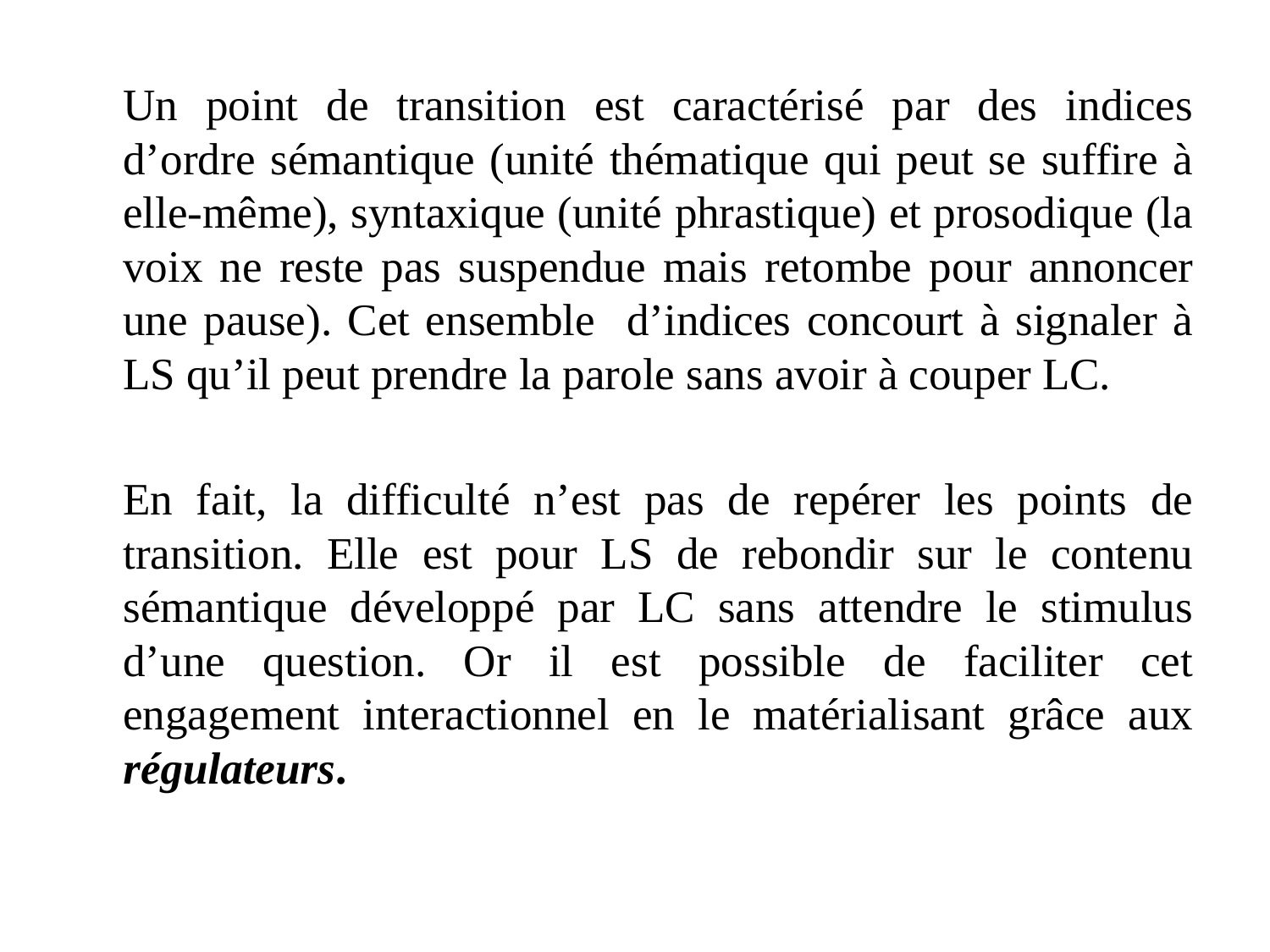

Un point de transition est caractérisé par des indices d’ordre sémantique (unité thématique qui peut se suffire à elle-même), syntaxique (unité phrastique) et prosodique (la voix ne reste pas suspendue mais retombe pour annoncer une pause). Cet ensemble  d’indices concourt à signaler à LS qu’il peut prendre la parole sans avoir à couper LC.

		En fait, la difficulté n’est pas de repérer les points de transition. Elle est pour LS de rebondir sur le contenu sémantique développé par LC sans attendre le stimulus d’une question. Or il est possible de faciliter cet engagement interactionnel en le matérialisant grâce aux régulateurs.